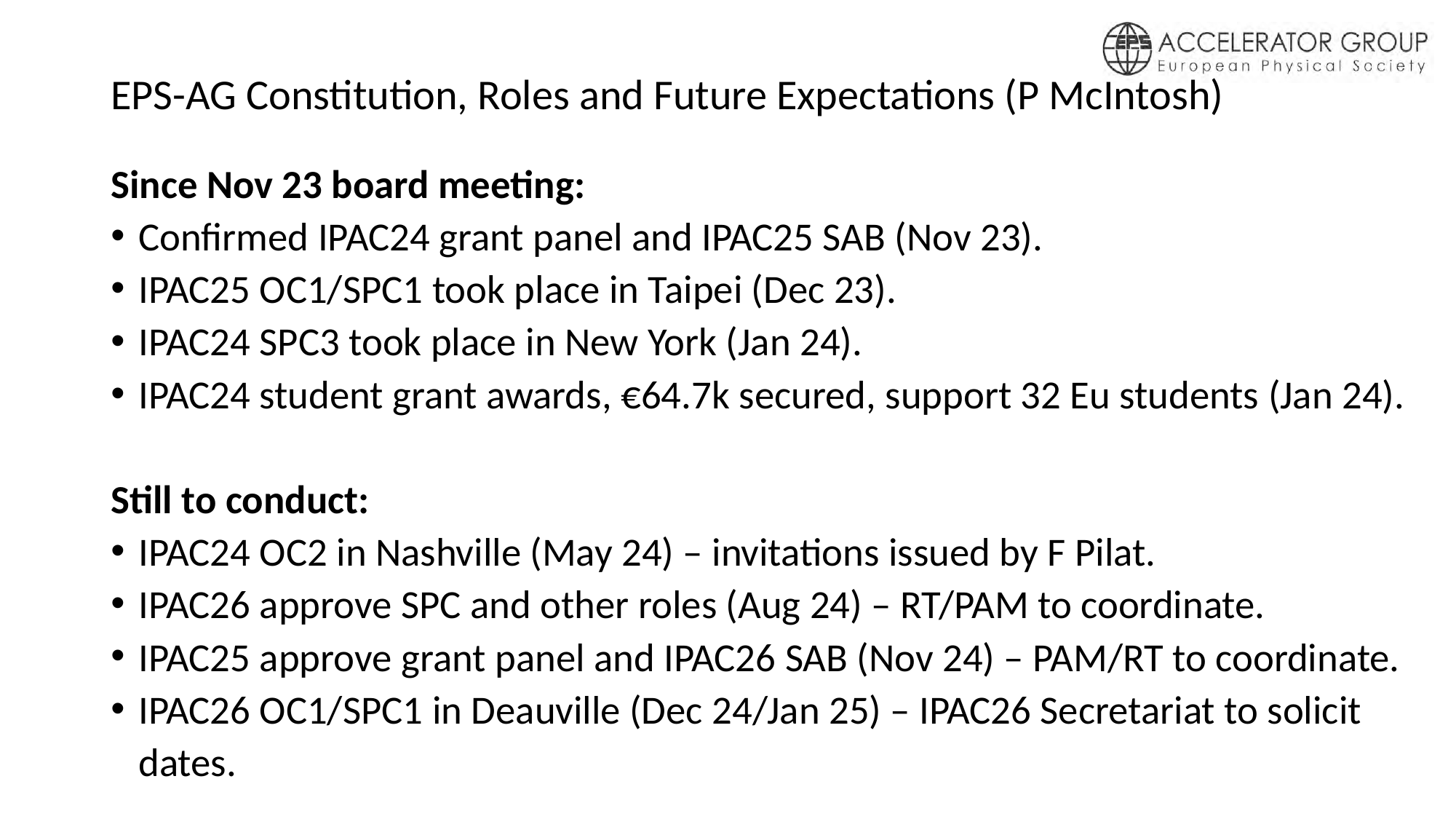

# EPS-AG Constitution, Roles and Future Expectations (P McIntosh)
Since Nov 23 board meeting:
Confirmed IPAC24 grant panel and IPAC25 SAB (Nov 23).
IPAC25 OC1/SPC1 took place in Taipei (Dec 23).
IPAC24 SPC3 took place in New York (Jan 24).
IPAC24 student grant awards, €64.7k secured, support 32 Eu students (Jan 24).

Still to conduct:
IPAC24 OC2 in Nashville (May 24) – invitations issued by F Pilat.
IPAC26 approve SPC and other roles (Aug 24) – RT/PAM to coordinate.
IPAC25 approve grant panel and IPAC26 SAB (Nov 24) – PAM/RT to coordinate.
IPAC26 OC1/SPC1 in Deauville (Dec 24/Jan 25) – IPAC26 Secretariat to solicit dates.